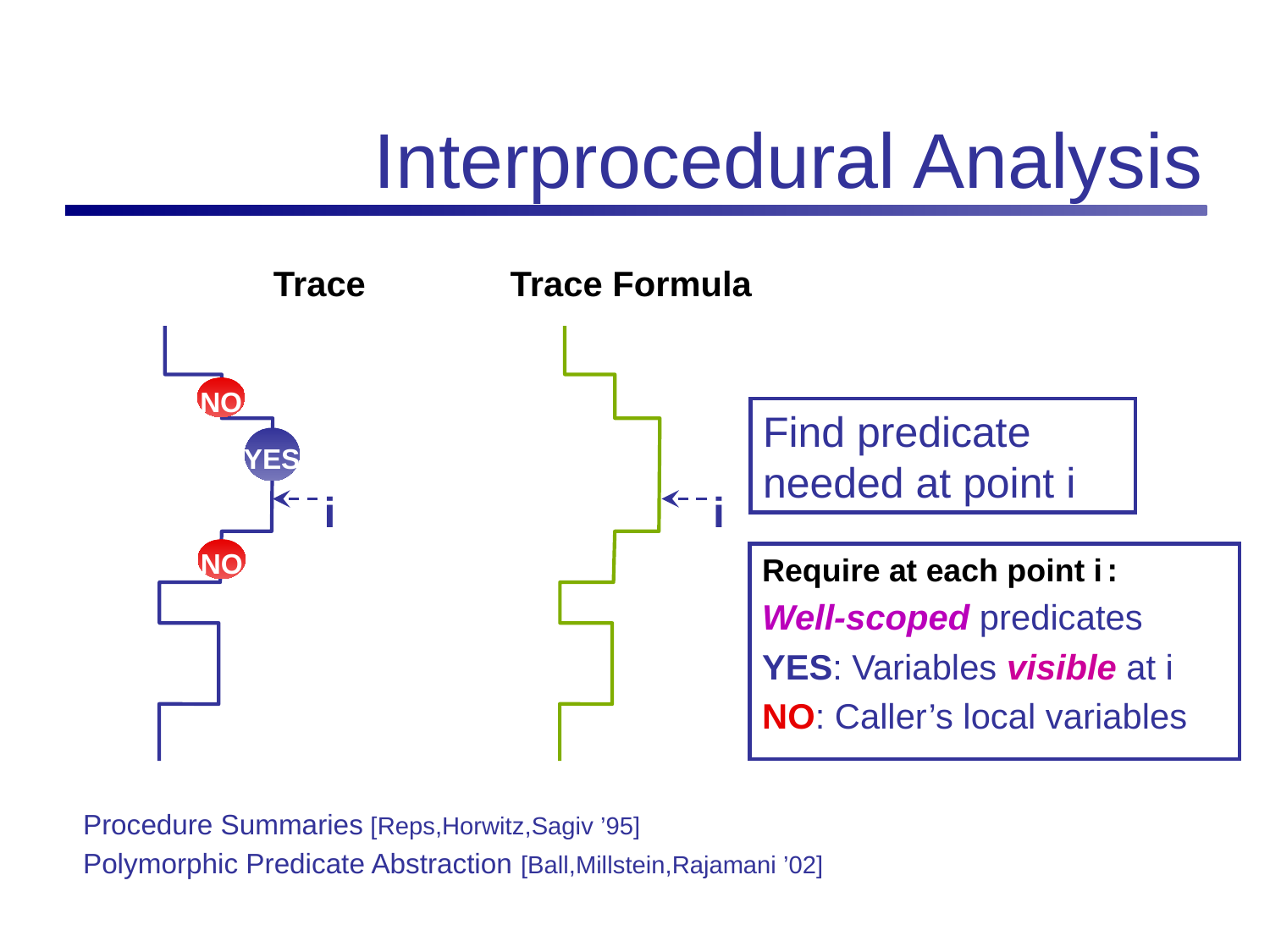

# Interprocedural Analysis
Trace
Trace Formula

NO
Find predicate
needed at point i
YES
i
i

NO
Require at each point i:
Well-scoped predicates
YES: Variables visible at i
NO: Caller’s local variables
Procedure Summaries [Reps,Horwitz,Sagiv ’95]
Polymorphic Predicate Abstraction [Ball,Millstein,Rajamani ’02]